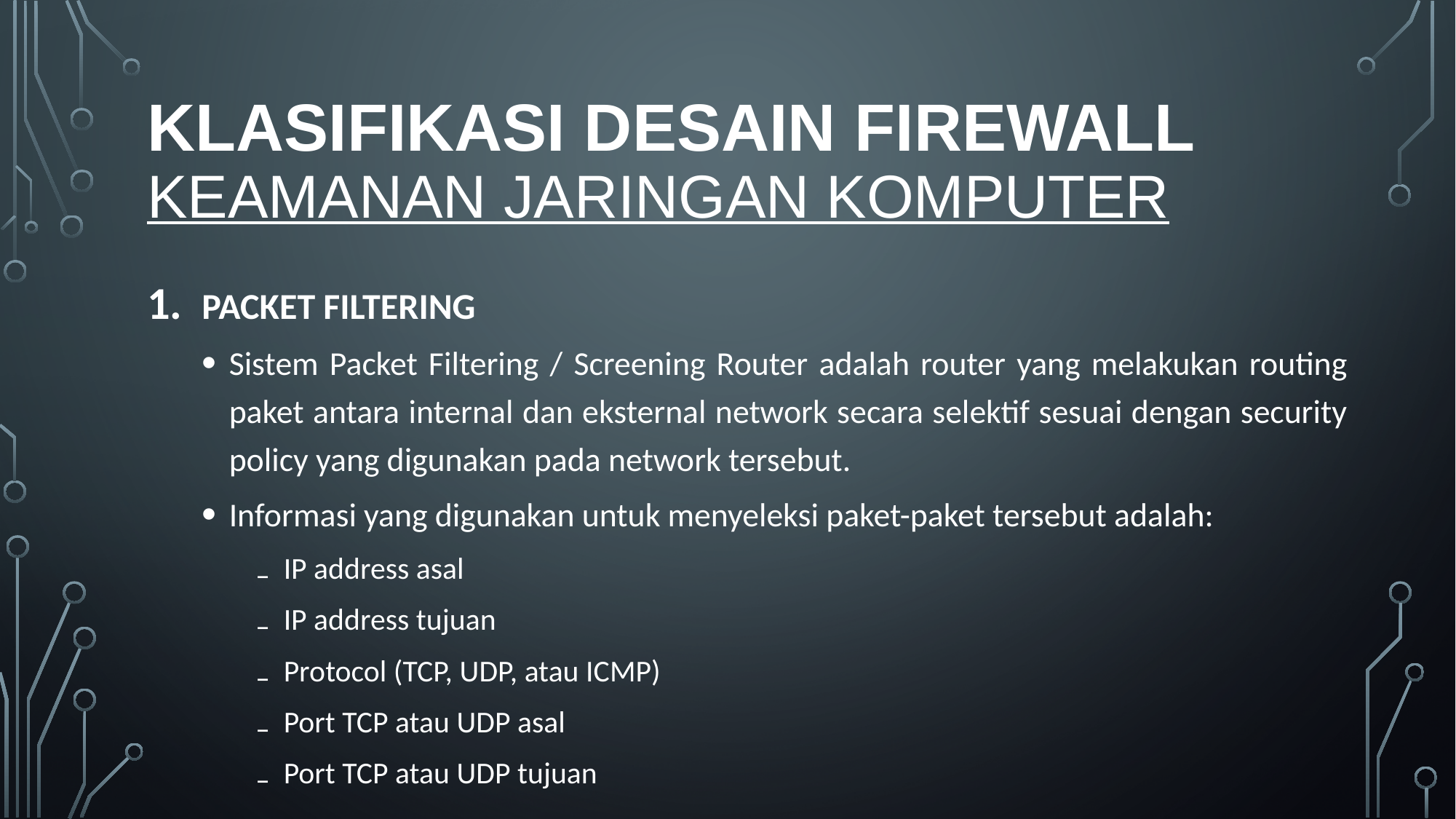

# KLASIFIKASI DESAIN FIREWALL KEAMANAN JARINGAN KOMPUTER
PACKET FILTERING
Sistem Packet Filtering / Screening Router adalah router yang melakukan routing paket antara internal dan eksternal network secara selektif sesuai dengan security policy yang digunakan pada network tersebut.
Informasi yang digunakan untuk menyeleksi paket-paket tersebut adalah:
IP address asal
IP address tujuan
Protocol (TCP, UDP, atau ICMP)
Port TCP atau UDP asal
Port TCP atau UDP tujuan